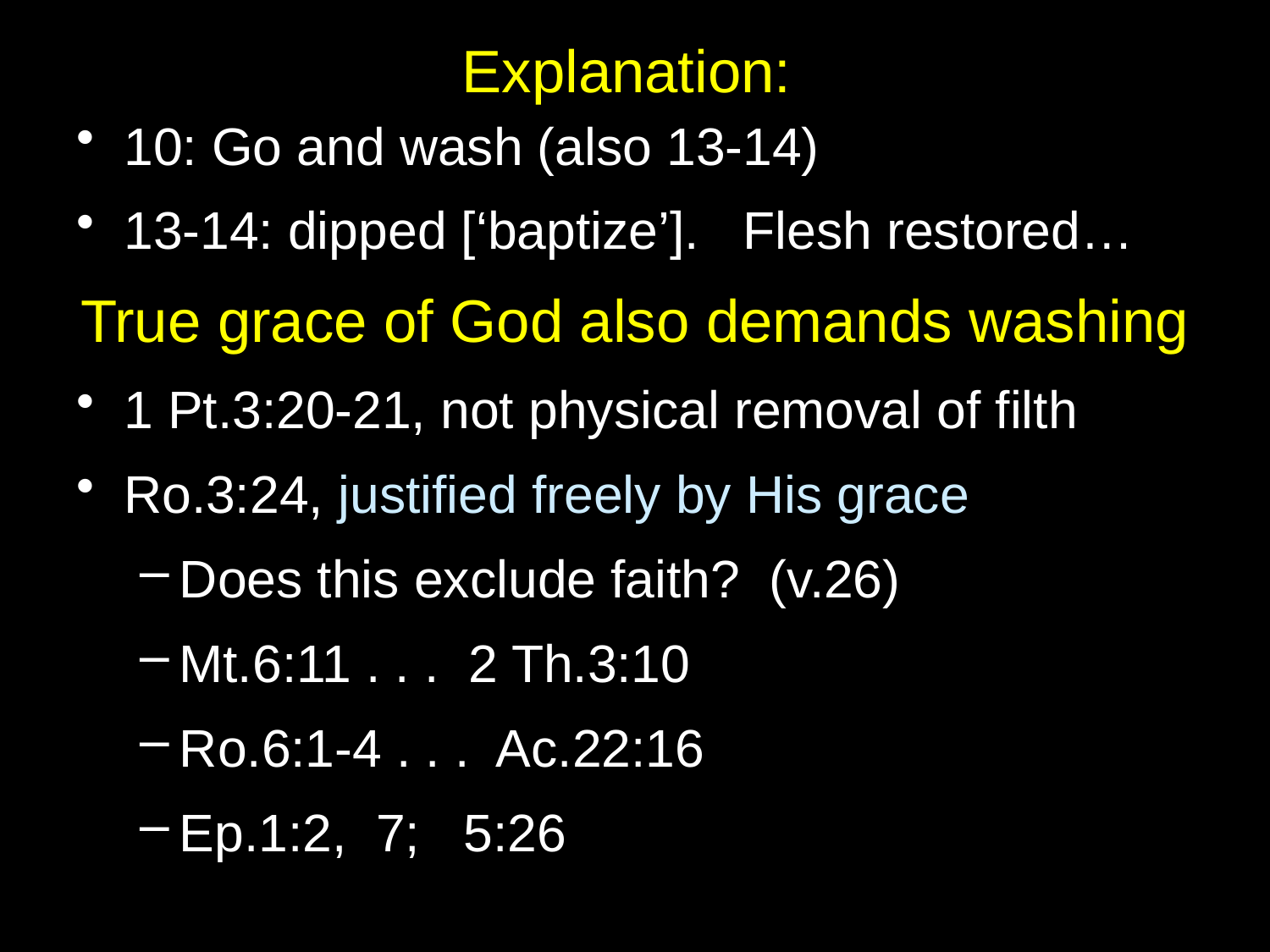

# Explanation:
10: Go and wash (also 13-14)
13-14: dipped [‘baptize’].   Flesh restored…
True grace of God also demands washing
1 Pt.3:20-21, not physical removal of filth
Ro.3:24, justified freely by His grace
Does this exclude faith?  (v.26)
Mt.6:11 . . .  2 Th.3:10
Ro.6:1-4 . . .  Ac.22:16
Ep.1:2,  7;   5:26